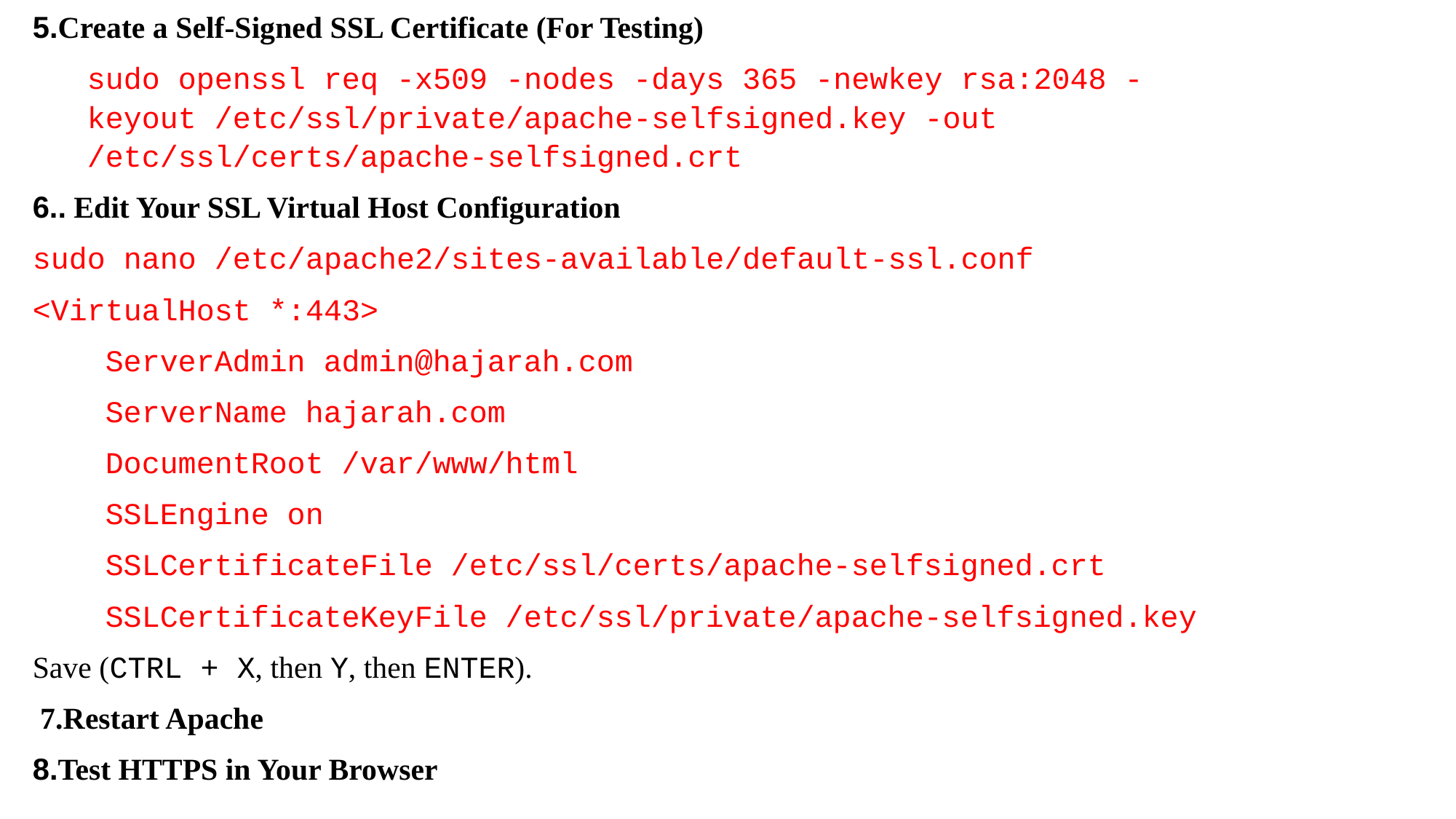

5.Create a Self-Signed SSL Certificate (For Testing)
sudo openssl req -x509 -nodes -days 365 -newkey rsa:2048 -keyout /etc/ssl/private/apache-selfsigned.key -out /etc/ssl/certs/apache-selfsigned.crt
6.. Edit Your SSL Virtual Host Configuration
sudo nano /etc/apache2/sites-available/default-ssl.conf
<VirtualHost *:443>
    ServerAdmin admin@hajarah.com
    ServerName hajarah.com
    DocumentRoot /var/www/html
    SSLEngine on
    SSLCertificateFile /etc/ssl/certs/apache-selfsigned.crt
    SSLCertificateKeyFile /etc/ssl/private/apache-selfsigned.key
Save (CTRL + X, then Y, then ENTER).
 7.Restart Apache
8.Test HTTPS in Your Browser